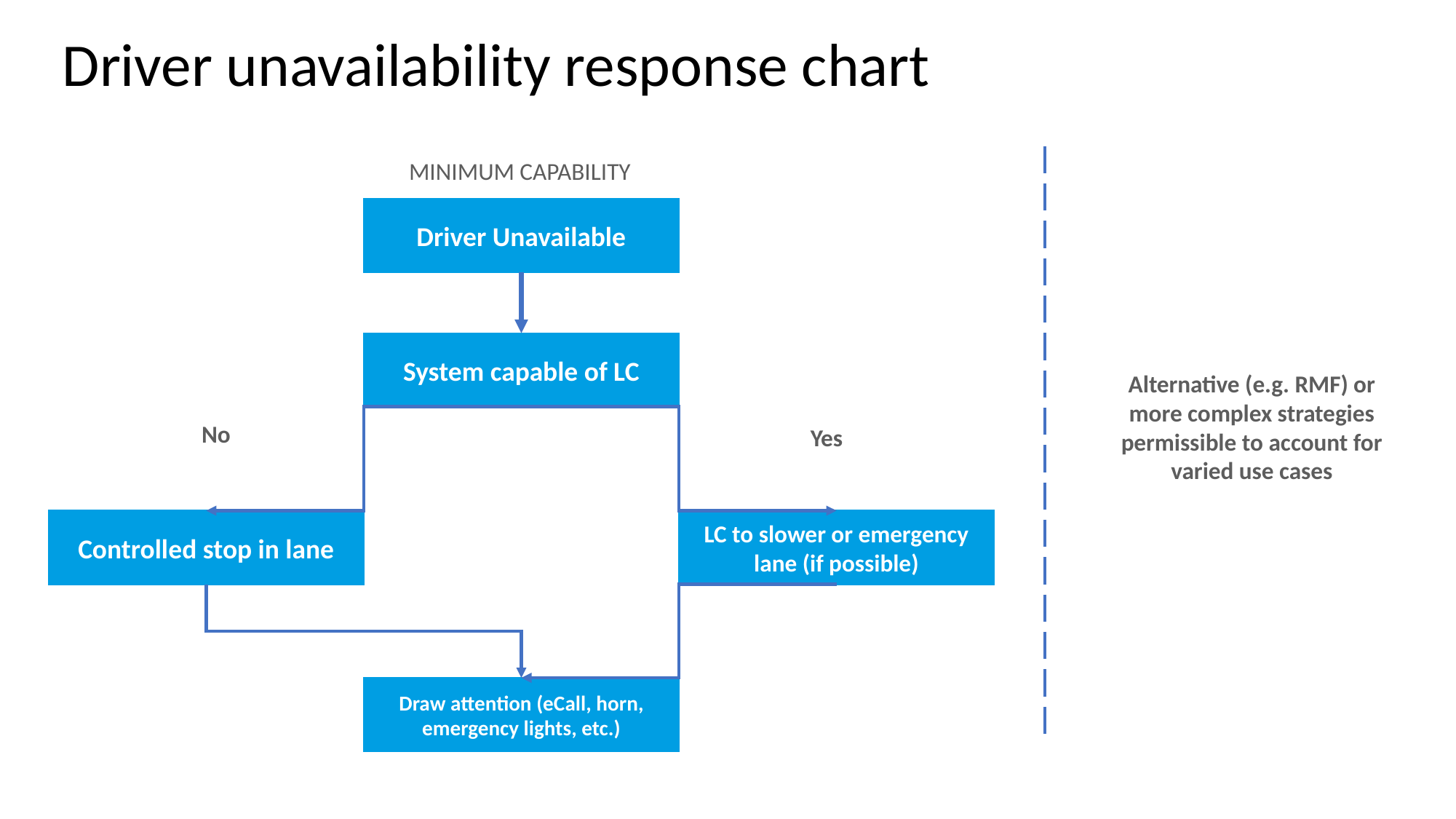

# Driver unavailability response chart
MINIMUM CAPABILITY
Driver Unavailable
System capable of LC
Alternative (e.g. RMF) or more complex strategies permissible to account for varied use cases
No
Yes
LC to slower or emergency lane (if possible)
Controlled stop in lane
Draw attention (eCall, horn, emergency lights, etc.)